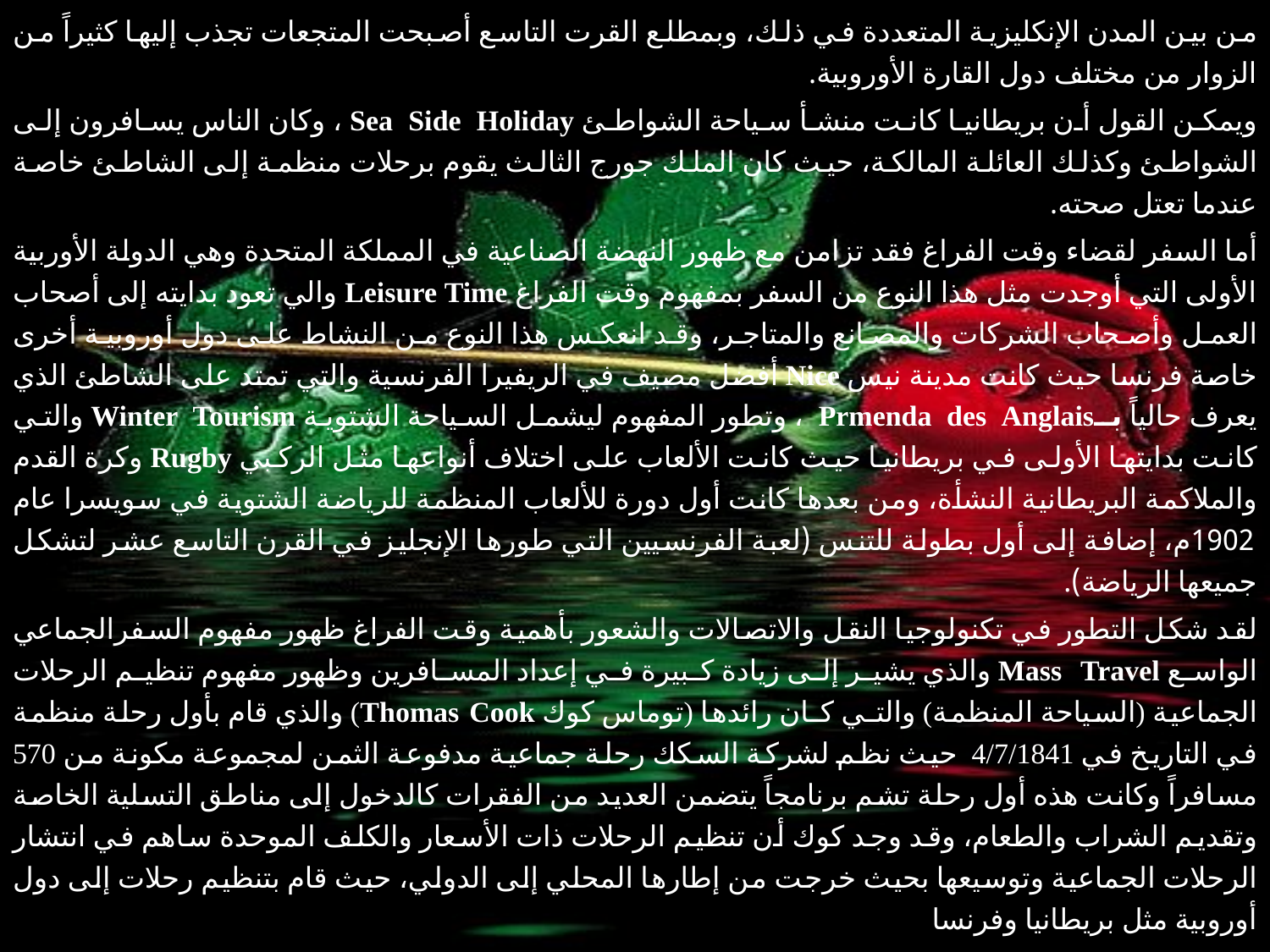

من بين المدن الإنكليزية المتعددة في ذلك، وبمطلع القرت التاسع أصبحت المتجعات تجذب إليها كثيراً من الزوار من مختلف دول القارة الأوروبية.
ويمكن القول أن بريطانيا كانت منشأ سياحة الشواطئ Sea Side Holiday ، وكان الناس يسافرون إلى الشواطئ وكذلك العائلة المالكة، حيث كان الملك جورج الثالث يقوم برحلات منظمة إلى الشاطئ خاصة عندما تعتل صحته.
أما السفر لقضاء وقت الفراغ فقد تزامن مع ظهور النهضة الصناعية في المملكة المتحدة وهي الدولة الأوربية الأولى التي أوجدت مثل هذا النوع من السفر بمفهوم وقت الفراغ Leisure Time والي تعود بدايته إلى أصحاب العمل وأصحاب الشركات والمصانع والمتاجر، وقد انعكس هذا النوع من النشاط على دول أوروبية أخرى خاصة فرنسا حيث كانت مدينة نيس Nice أفضل مصيف في الريفيرا الفرنسية والتي تمتد على الشاطئ الذي يعرف حالياً بـPrmenda des Anglais  ، وتطور المفهوم ليشمل السياحة الشتوية Winter Tourism والتي كانت بدايتها الأولى في بريطانيا حيث كانت الألعاب على اختلاف أنواعها مثل الركبي Rugby وكرة القدم والملاكمة البريطانية النشأة، ومن بعدها كانت أول دورة للألعاب المنظمة للرياضة الشتوية في سويسرا عام 1902م، إضافة إلى أول بطولة للتنس (لعبة الفرنسيين التي طورها الإنجليز في القرن التاسع عشر لتشكل جميعها الرياضة).
لقد شكل التطور في تكنولوجيا النقل والاتصالات والشعور بأهمية وقت الفراغ ظهور مفهوم السفرالجماعي الواسع Mass Travel والذي يشير إلى زيادة كبيرة في إعداد المسافرين وظهور مفهوم تنظيم الرحلات الجماعية (السياحة المنظمة) والتـي كـان رائدها (توماس كوك Thomas Cook) والذي قام بأول رحلة منظمة في التاريخ في 4/7/1841  حيث نظم لشركة السكك رحلة جماعية مدفوعة الثمن لمجموعة مكونة من 570 مسافراً وكانت هذه أول رحلة تشم برنامجاً يتضمن العديد من الفقرات كالدخول إلى مناطق التسلية الخاصة وتقديم الشراب والطعام، وقد وجد كوك أن تنظيم الرحلات ذات الأسعار والكلف الموحدة ساهم في انتشار الرحلات الجماعية وتوسيعها بحيث خرجت من إطارها المحلي إلى الدولي، حيث قام بتنظيم رحلات إلى دول أوروبية مثل بريطانيا وفرنسا